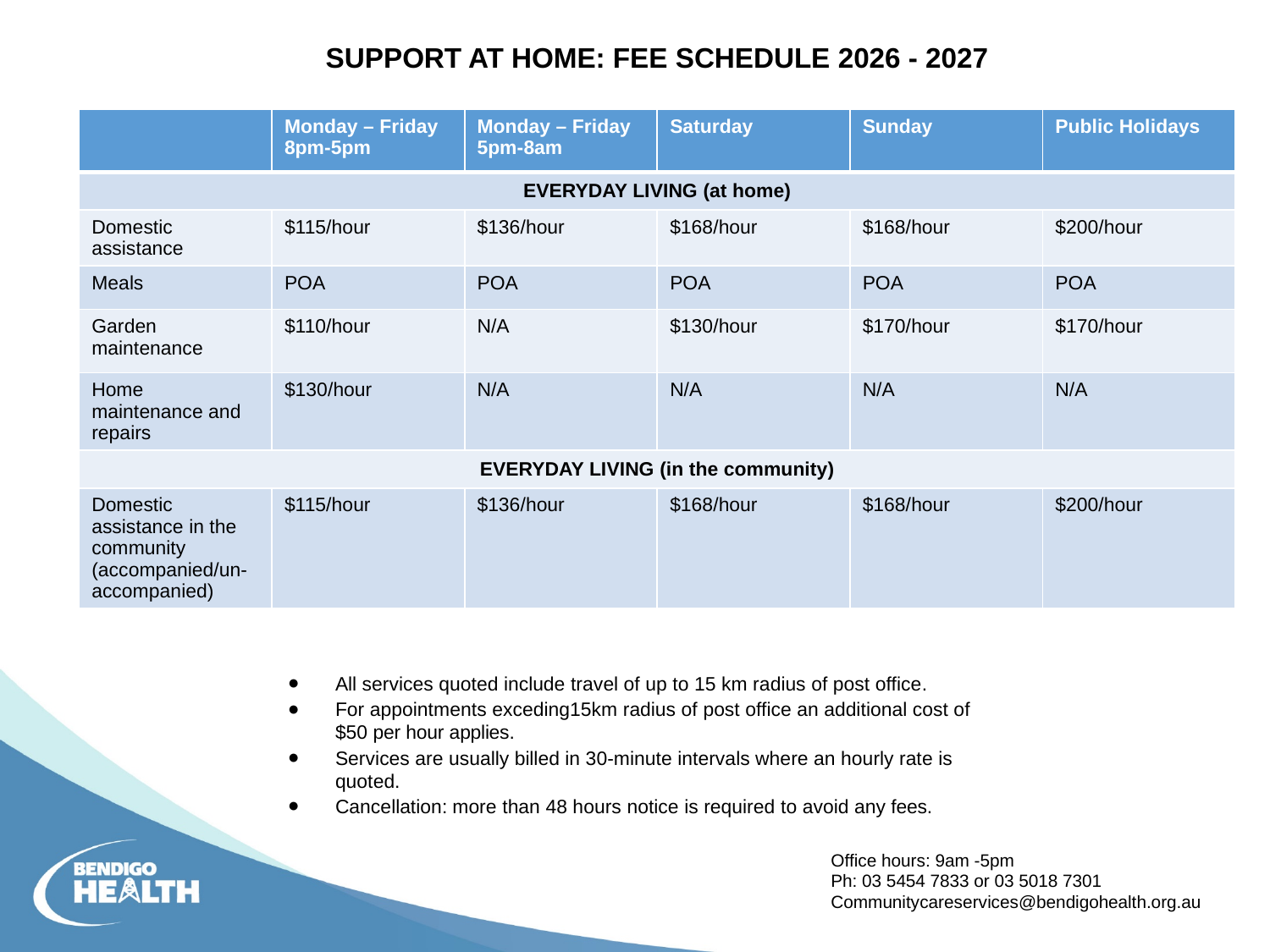

SUPPORT AT HOME: FEE SCHEDULE 2026 - 2027
|  | Monday – Friday 8pm-5pm | Monday – Friday 5pm-8am | Saturday | Sunday | Public Holidays |
| --- | --- | --- | --- | --- | --- |
| EVERYDAY LIVING (at home) |  |  |  |  |  |
| Domestic assistance | $115/hour | $136/hour | $168/hour | $168/hour | $200/hour |
| Meals | POA | POA | POA | POA | POA |
| Garden maintenance | $110/hour | N/A | $130/hour | $170/hour | $170/hour |
| Home maintenance and repairs | $130/hour | N/A | N/A | N/A | N/A |
| EVERYDAY LIVING (in the community) |  |  |  |  |  |
| Domestic assistance in the community (accompanied/un-accompanied) | $115/hour | $136/hour | $168/hour | $168/hour | $200/hour |
All services quoted include travel of up to 15 km radius of post office.
For appointments exceding15km radius of post office an additional cost of $50 per hour applies.
Services are usually billed in 30-minute intervals where an hourly rate is quoted.
Cancellation: more than 48 hours notice is required to avoid any fees.

Office hours: 9am -5pm
Ph: 03 5454 7833 or 03 5018 7301
Communitycareservices@bendigohealth.org.au